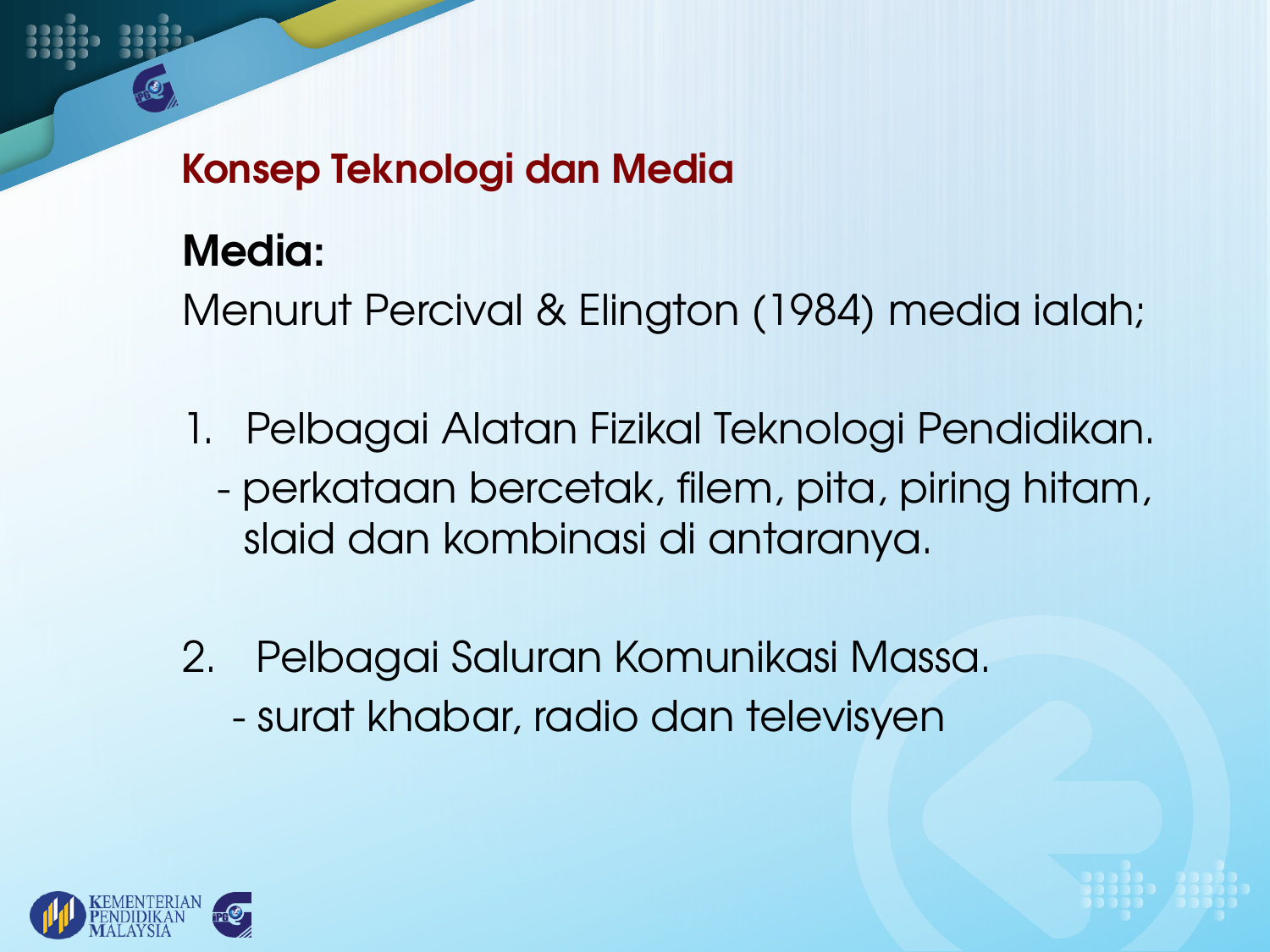

# Konsep Teknologi dan Media
Media:
Menurut Percival & Elington (1984) media ialah;

Pelbagai Alatan Fizikal Teknologi Pendidikan.
   - perkataan bercetak, filem, pita, piring hitam, slaid dan kombinasi di antaranya.

Pelbagai Saluran Komunikasi Massa.
	- surat khabar, radio dan televisyen